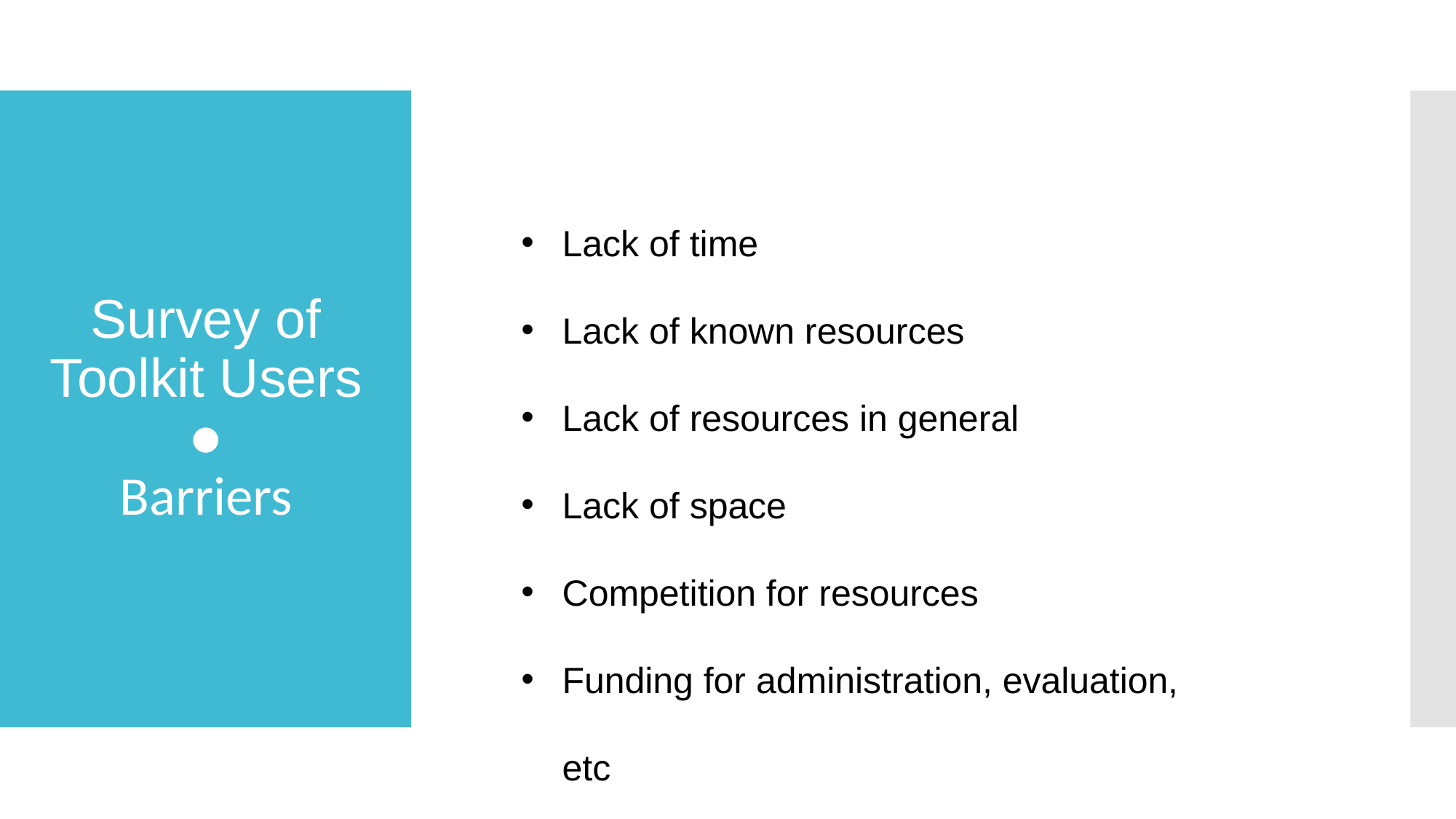

# Survey of Toolkit Users ● Barriers
Lack of time
Lack of known resources
Lack of resources in general
Lack of space
Competition for resources
Funding for administration, evaluation, etc